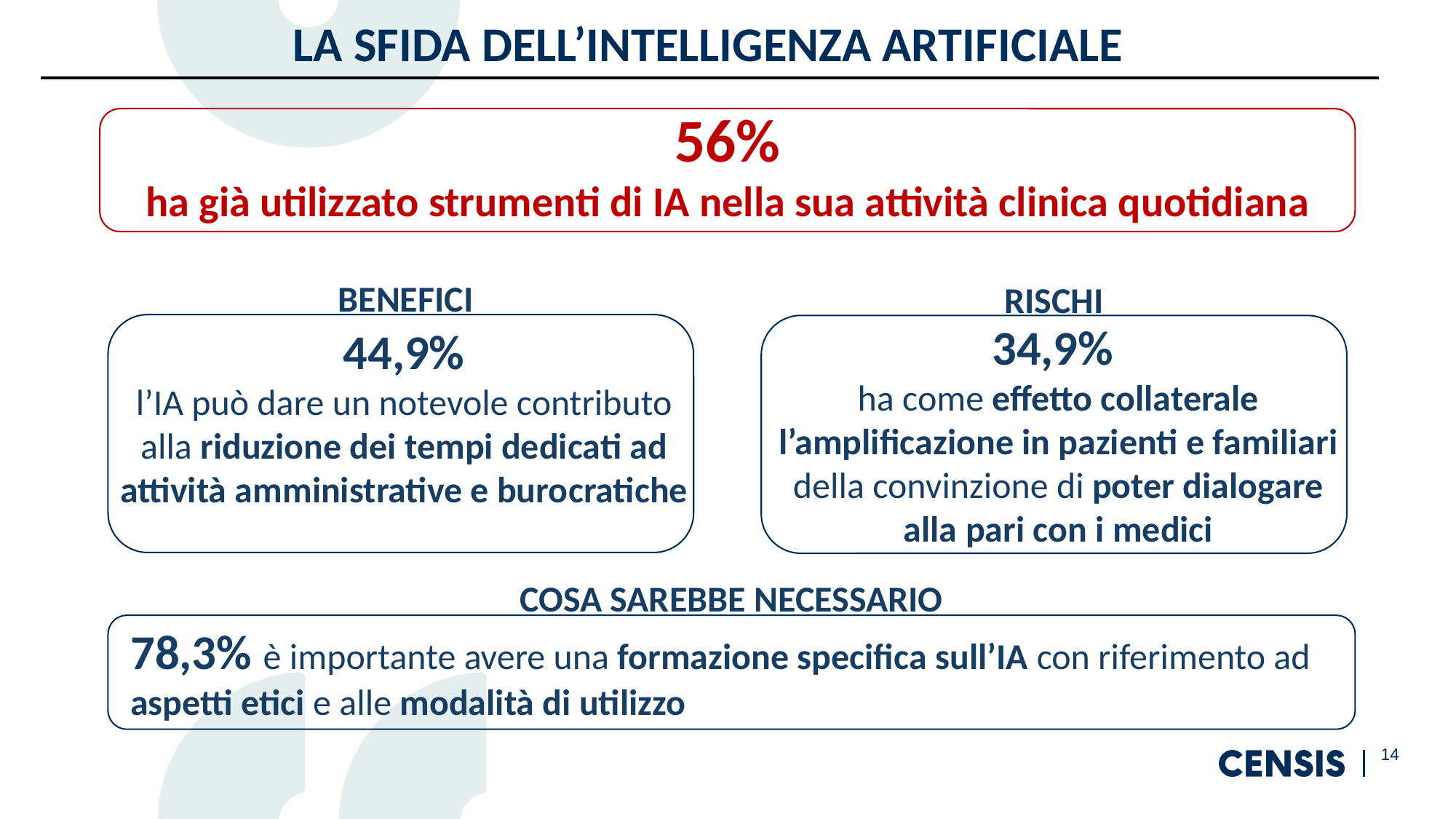

LA SFIDA DELL’INTELLIGENZA ARTIFICIALE
56%
ha già utilizzato strumenti di IA nella sua attività clinica quotidiana

BENEFICI
RISCHI
34,9%
ha come effetto collaterale l’amplificazione in pazienti e familiari della convinzione di poter dialogare alla pari con i medici

44,9%
l’IA può dare un notevole contributo alla riduzione dei tempi dedicati ad attività amministrative e burocratiche
COSA SAREBBE NECESSARIO

78,3% è importante avere una formazione specifica sull’IA con riferimento ad aspetti etici e alle modalità di utilizzo
14